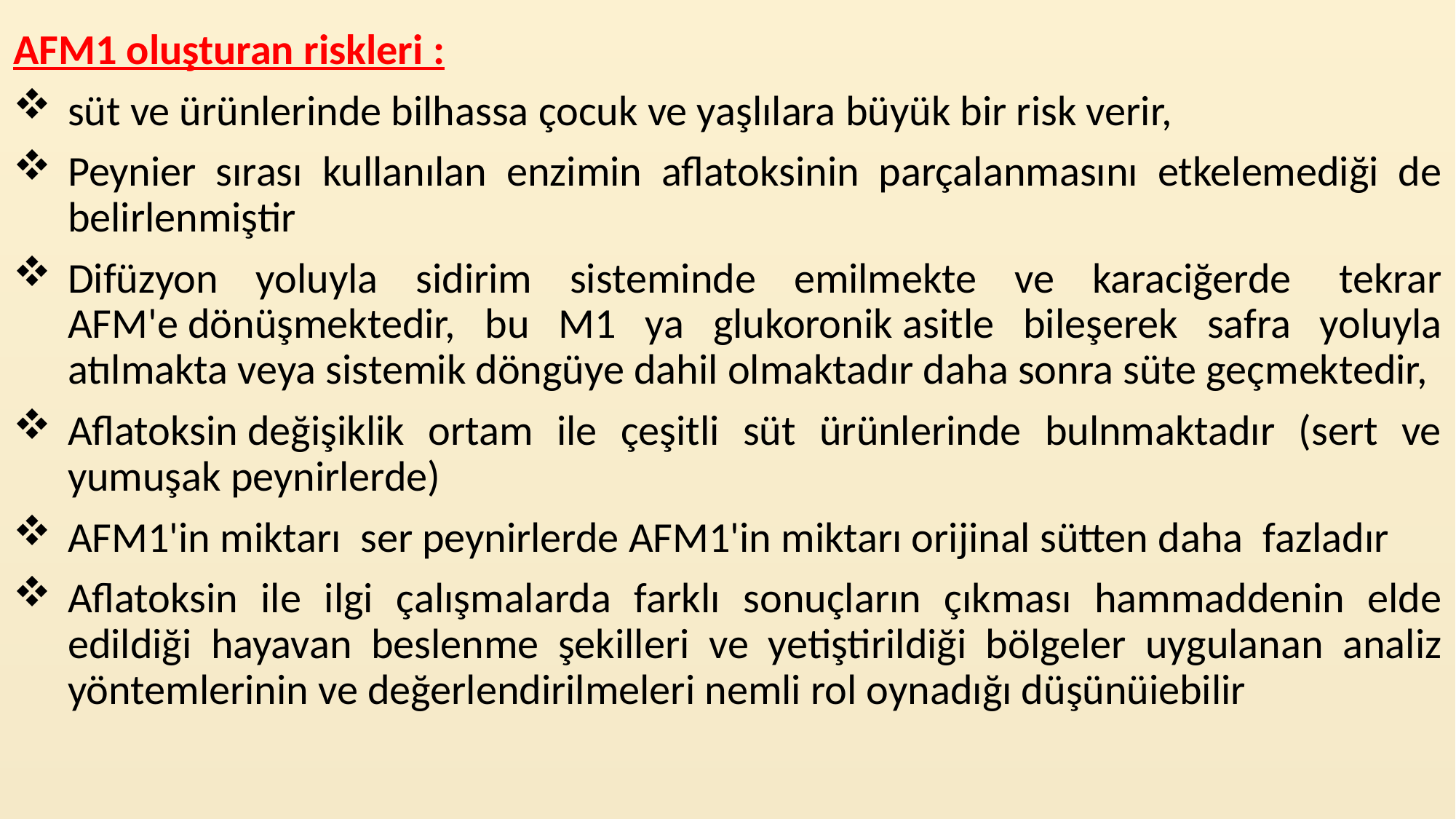

AFM1 oluşturan riskleri :
süt ve ürünlerinde bilhassa çocuk ve yaşlılara büyük bir risk verir,
Peynier sırası kullanılan enzimin aflatoksinin parçalanmasını etkelemediği de belirlenmiştir
Difüzyon yoluyla sidirim sisteminde emilmekte ve karaciğerde  tekrar AFM'e dönüşmektedir, bu M1 ya glukoronik asitle bileşerek safra yoluyla atılmakta veya sistemik döngüye dahil olmaktadır daha sonra süte geçmektedir,
Aflatoksin değişiklik ortam ile çeşitli süt ürünlerinde bulnmaktadır (sert ve yumuşak peynirlerde)
AFM1'in miktarı  ser peynirlerde AFM1'in miktarı orijinal sütten daha  fazladır
Aflatoksin ile ilgi çalışmalarda farklı sonuçların çıkması hammaddenin elde edildiği hayavan beslenme şekilleri ve yetiştirildiği bölgeler uygulanan analiz yöntemlerinin ve değerlendirilmeleri nemli rol oynadığı düşünüiebilir